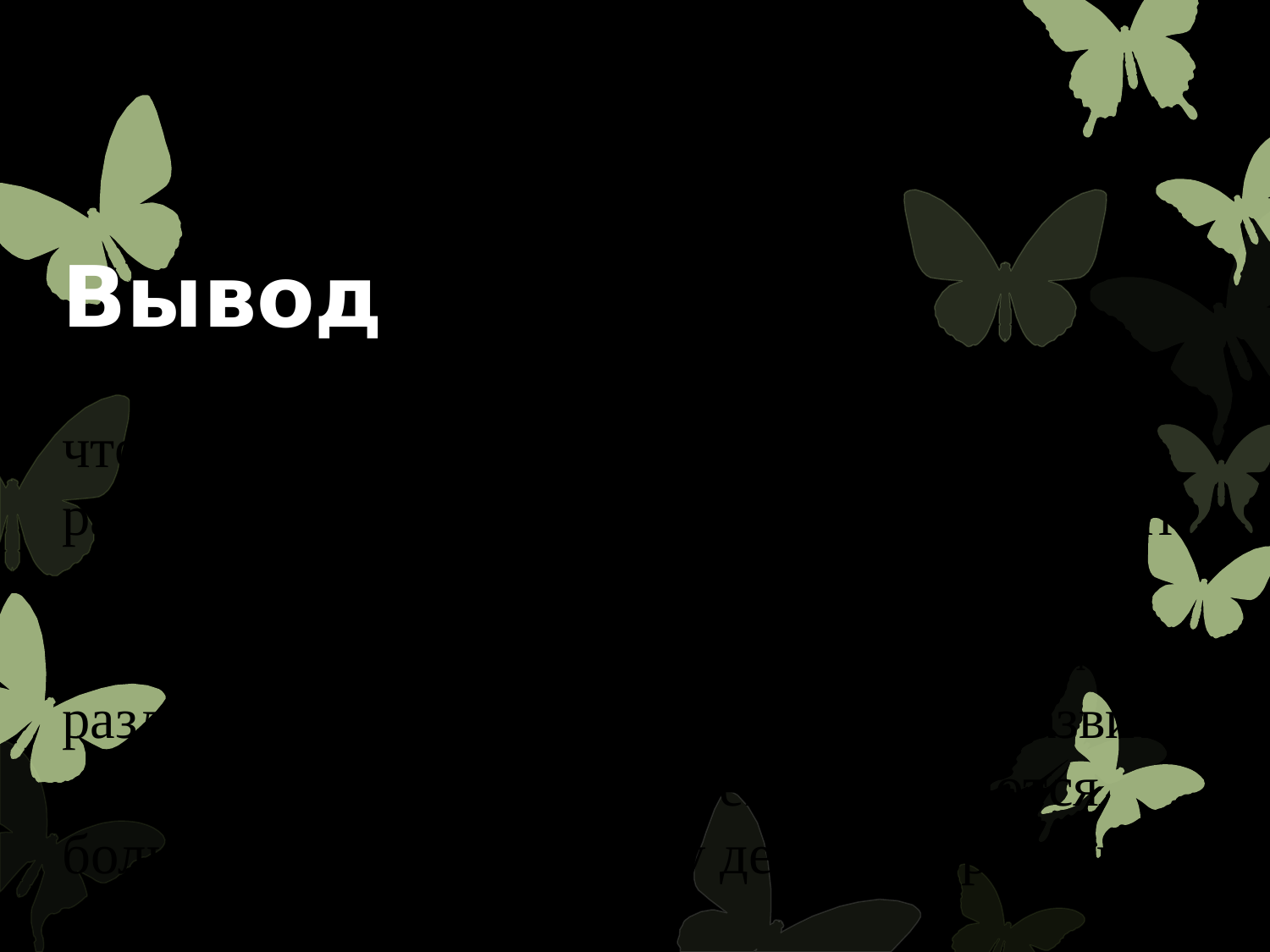

Вывод
	Таким образом, гипотеза подтвердилась, что создание куклы в стиле Тильда, развивающая и многогранная работа, не стоит пожалеть на это силы.
	Кукла всегда сопровождала людей, имела различные назначения и развивалась с развитием общества, а в настоящее время пользуются большой популярностью у детей и взрослых.